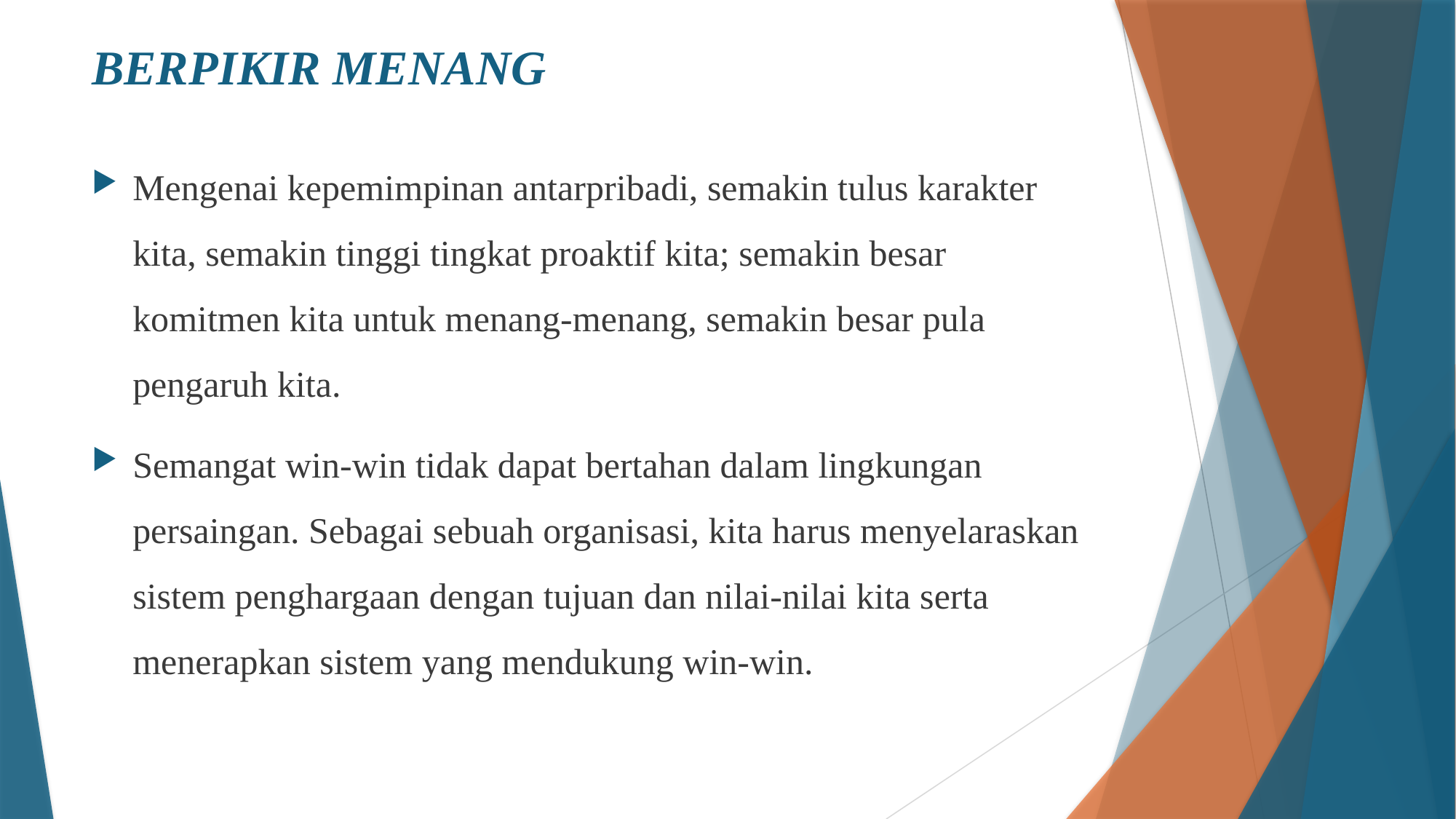

# BERPIKIR MENANG
Mengenai kepemimpinan antarpribadi, semakin tulus karakter kita, semakin tinggi tingkat proaktif kita; semakin besar komitmen kita untuk menang-menang, semakin besar pula pengaruh kita.
Semangat win-win tidak dapat bertahan dalam lingkungan persaingan. Sebagai sebuah organisasi, kita harus menyelaraskan sistem penghargaan dengan tujuan dan nilai-nilai kita serta menerapkan sistem yang mendukung win-win.